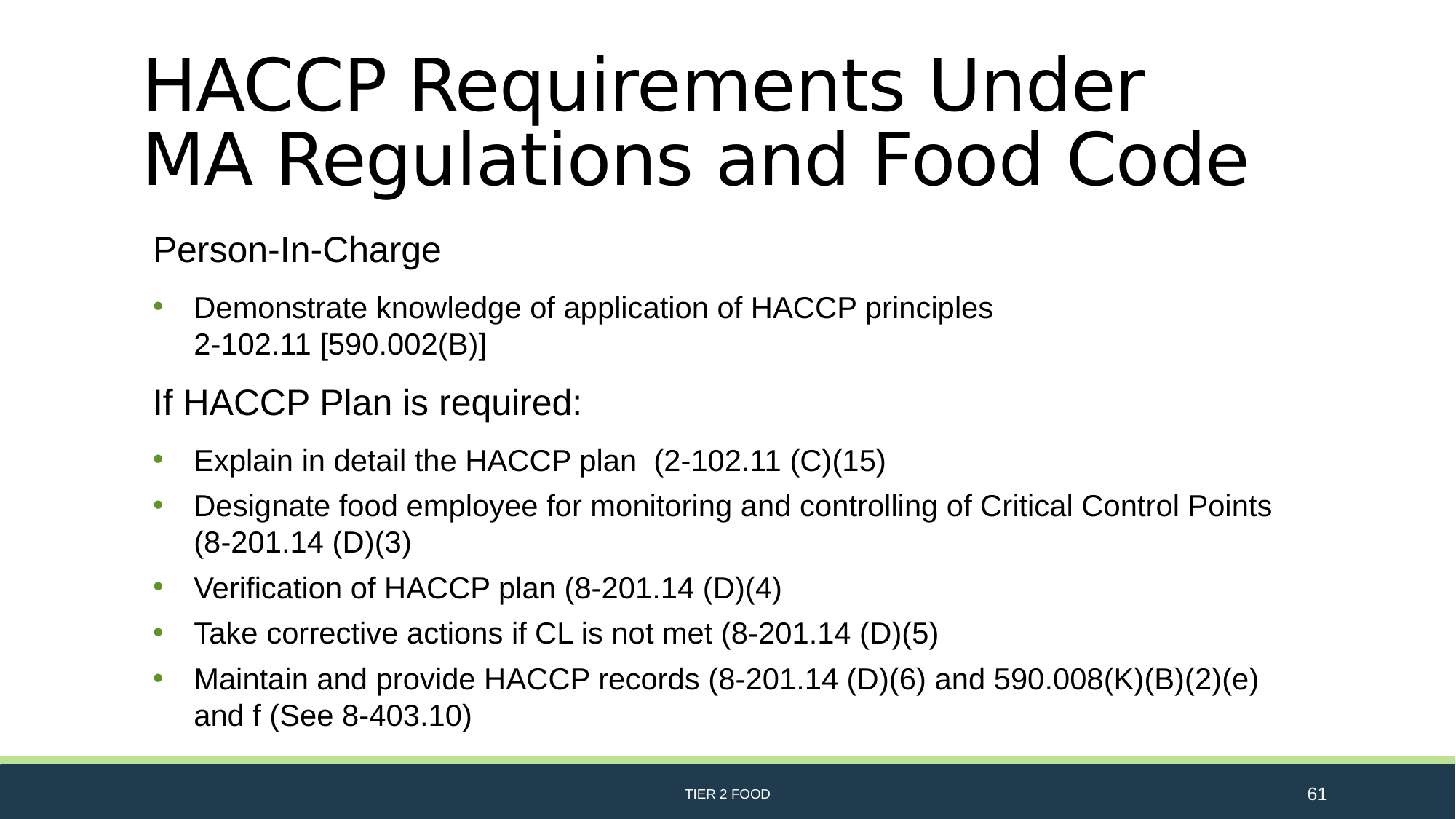

# HACCP Requirements Under MA Regulations and Food Code
Person-In-Charge
Demonstrate knowledge of application of HACCP principles
2-102.11 [590.002(B)]
If HACCP Plan is required:
Explain in detail the HACCP plan  (2-102.11 (C)(15)
Designate food employee for monitoring and controlling of Critical Control Points  (8-201.14 (D)(3)
Verification of HACCP plan (8-201.14 (D)(4)
Take corrective actions if CL is not met (8-201.14 (D)(5)
Maintain and provide HACCP records (8-201.14 (D)(6) and 590.008(K)(B)(2)(e) and f (See 8-403.10)

TIER 2 FOOD
61